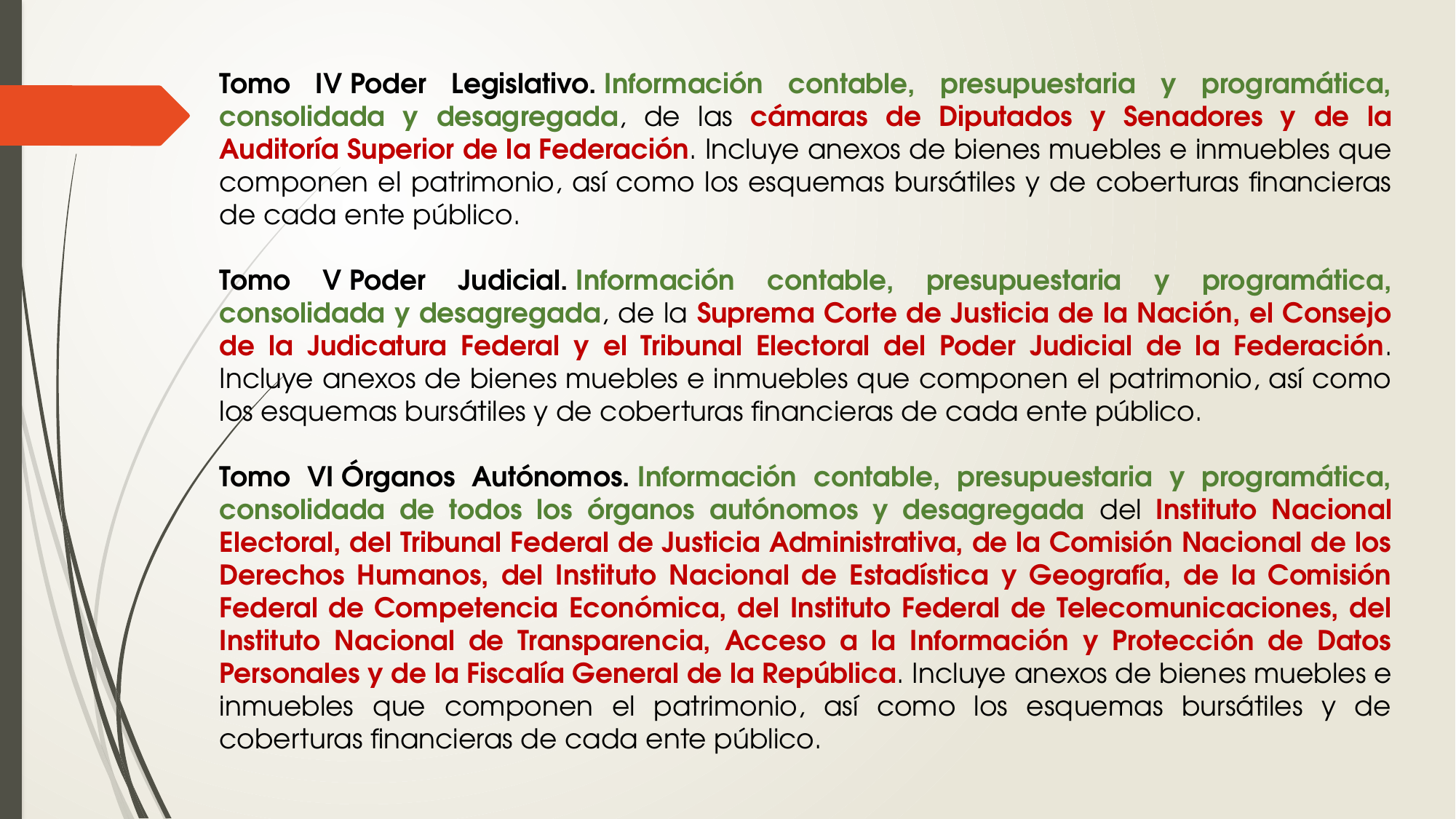

Tomo IV Poder Legislativo. Información contable, presupuestaria y programática, consolidada y desagregada, de las cámaras de Diputados y Senadores y de la Auditoría Superior de la Federación. Incluye anexos de bienes muebles e inmuebles que componen el patrimonio, así como los esquemas bursátiles y de coberturas financieras de cada ente público.

Tomo V Poder Judicial. Información contable, presupuestaria y programática, consolidada y desagregada, de la Suprema Corte de Justicia de la Nación, el Consejo de la Judicatura Federal y el Tribunal Electoral del Poder Judicial de la Federación. Incluye anexos de bienes muebles e inmuebles que componen el patrimonio, así como los esquemas bursátiles y de coberturas financieras de cada ente público.

Tomo VI Órganos Autónomos. Información contable, presupuestaria y programática, consolidada de todos los órganos autónomos y desagregada del Instituto Nacional Electoral, del Tribunal Federal de Justicia Administrativa, de la Comisión Nacional de los Derechos Humanos, del Instituto Nacional de Estadística y Geografía, de la Comisión Federal de Competencia Económica, del Instituto Federal de Telecomunicaciones, del Instituto Nacional de Transparencia, Acceso a la Información y Protección de Datos Personales y de la Fiscalía General de la República. Incluye anexos de bienes muebles e inmuebles que componen el patrimonio, así como los esquemas bursátiles y de coberturas financieras de cada ente público.